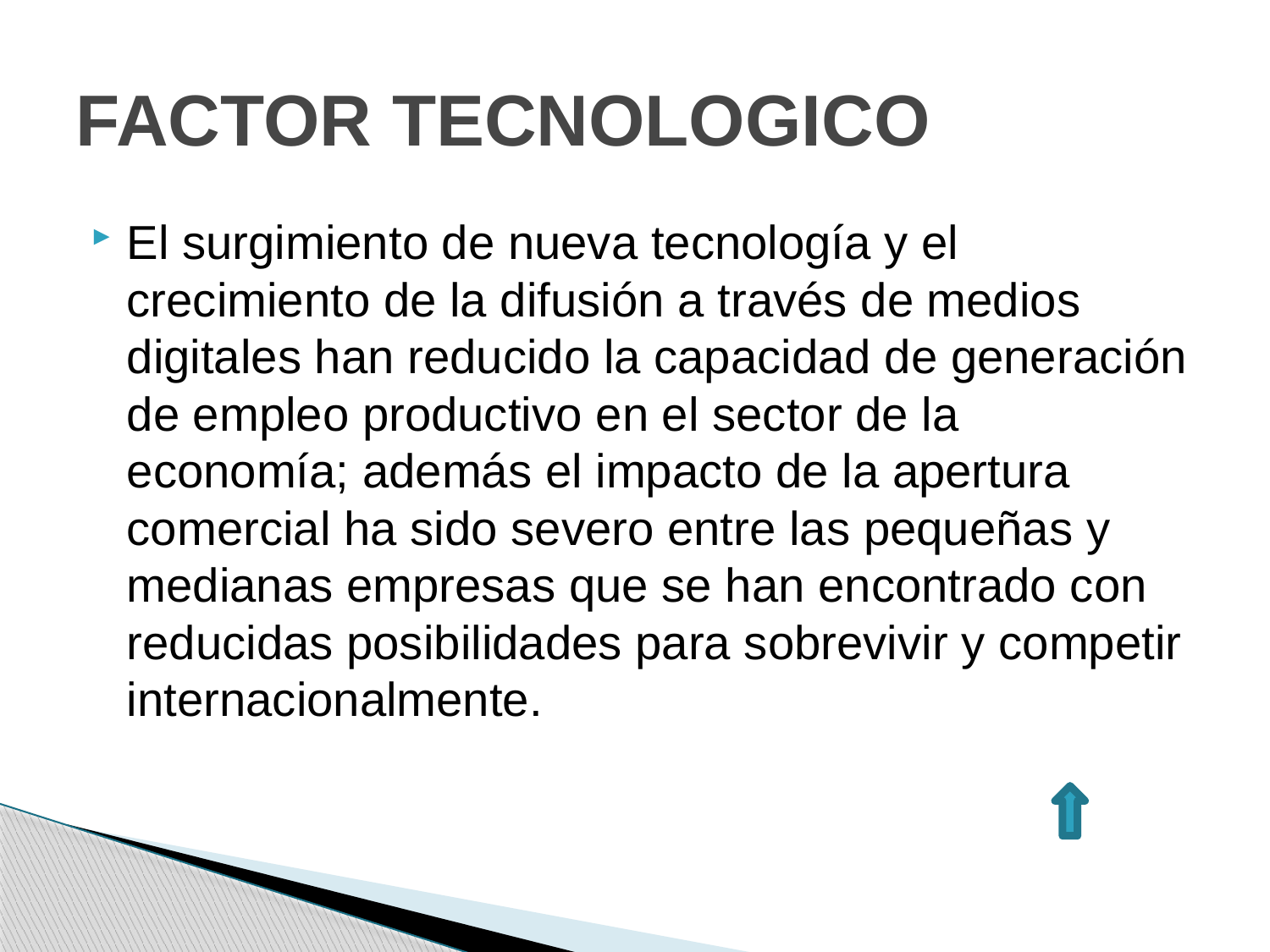

# FACTOR TECNOLOGICO
El surgimiento de nueva tecnología y el crecimiento de la difusión a través de medios digitales han reducido la capacidad de generación de empleo productivo en el sector de la economía; además el impacto de la apertura comercial ha sido severo entre las pequeñas y medianas empresas que se han encontrado con reducidas posibilidades para sobrevivir y competir internacionalmente.